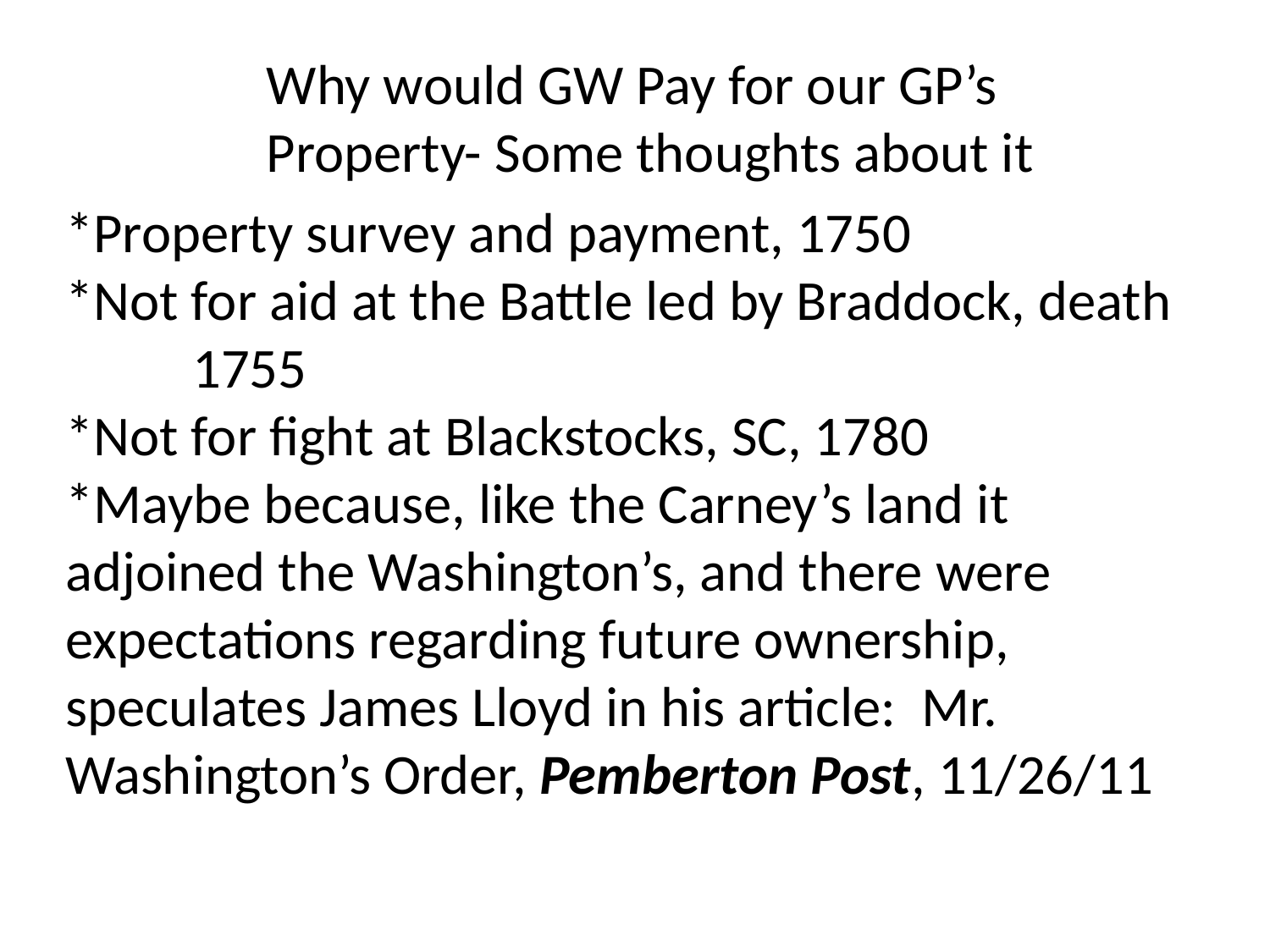

Why would GW Pay for our GP’s Property- Some thoughts about it
*Property survey and payment, 1750
*Not for aid at the Battle led by Braddock, death 	1755
*Not for fight at Blackstocks, SC, 1780
*Maybe because, like the Carney’s land it adjoined the Washington’s, and there were expectations regarding future ownership, speculates James Lloyd in his article:  Mr. Washington’s Order, Pemberton Post, 11/26/11